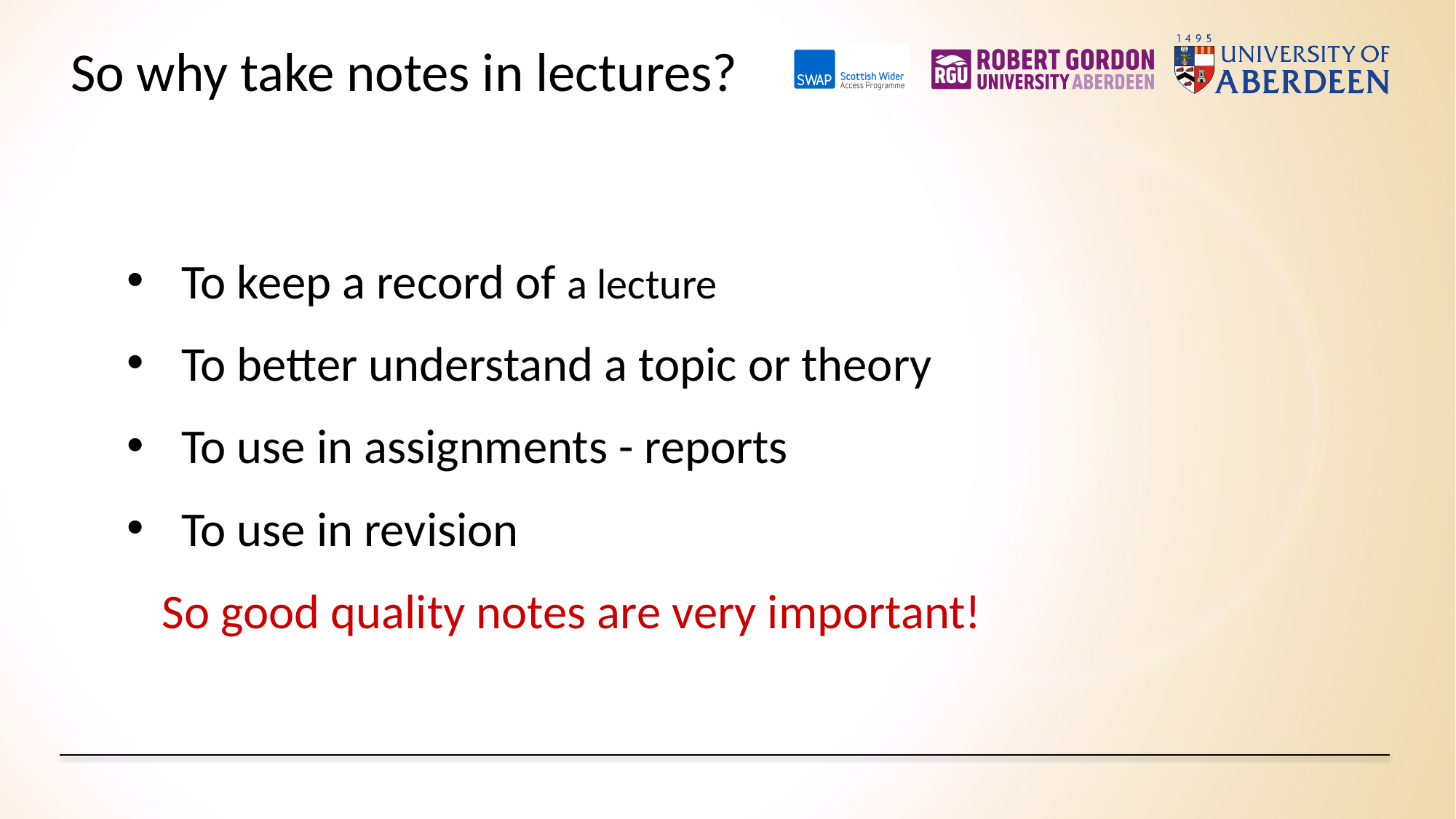

# So why take notes in lectures?
To keep a record of a lecture
To better understand a topic or theory
To use in assignments - reports
To use in revision
So good quality notes are very important!